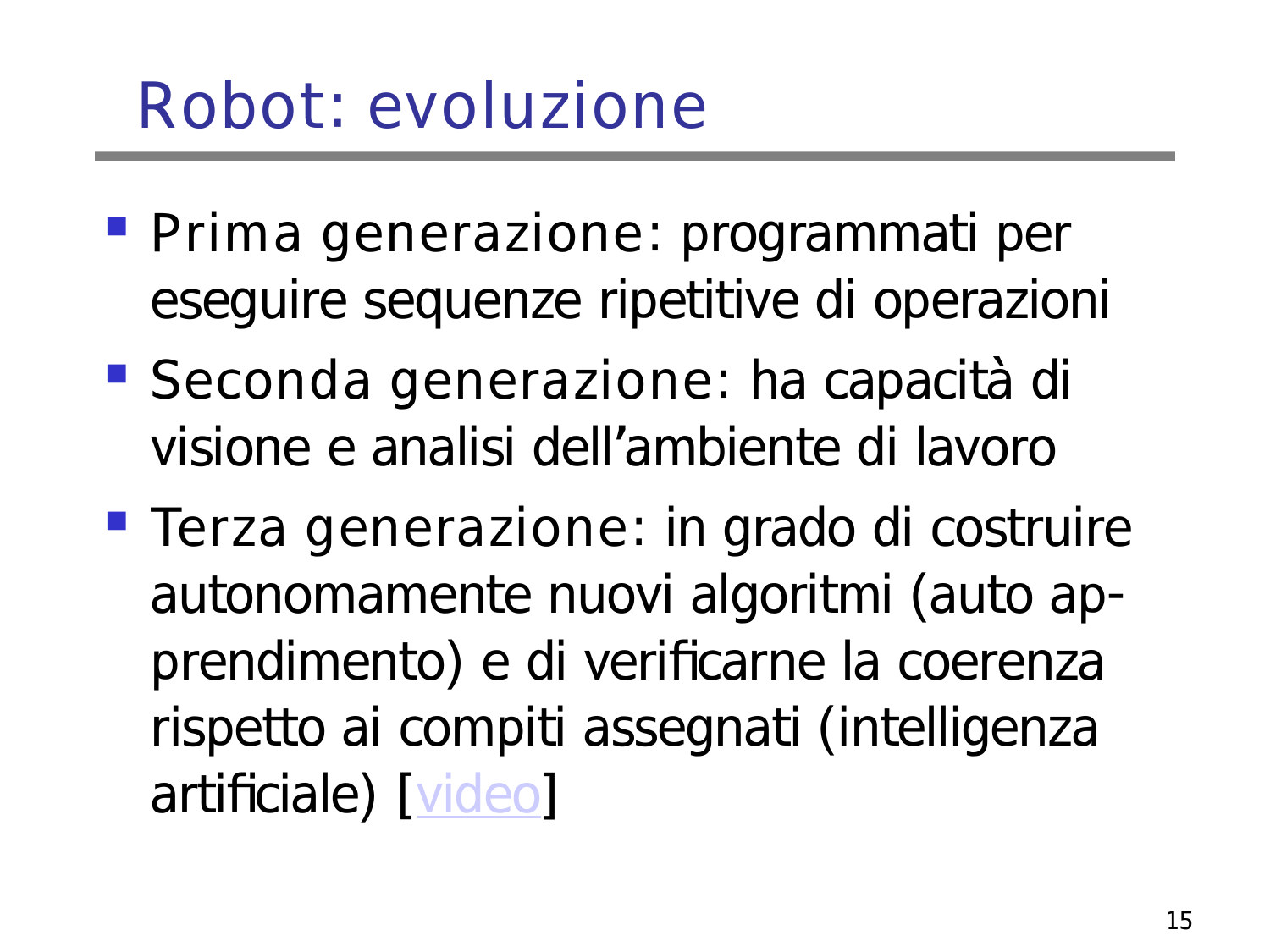

Robot: evoluzione

Prima generazione: programmati per eseguire sequenze ripetitive di operazioni
Seconda generazione: ha capacità di visione e analisi dell’ambiente di lavoro
Terza generazione: in grado di costruire autonomamente nuovi algoritmi (auto ap-prendimento) e di verificarne la coerenza rispetto ai compiti assegnati (intelligenza artificiale) [video]
15